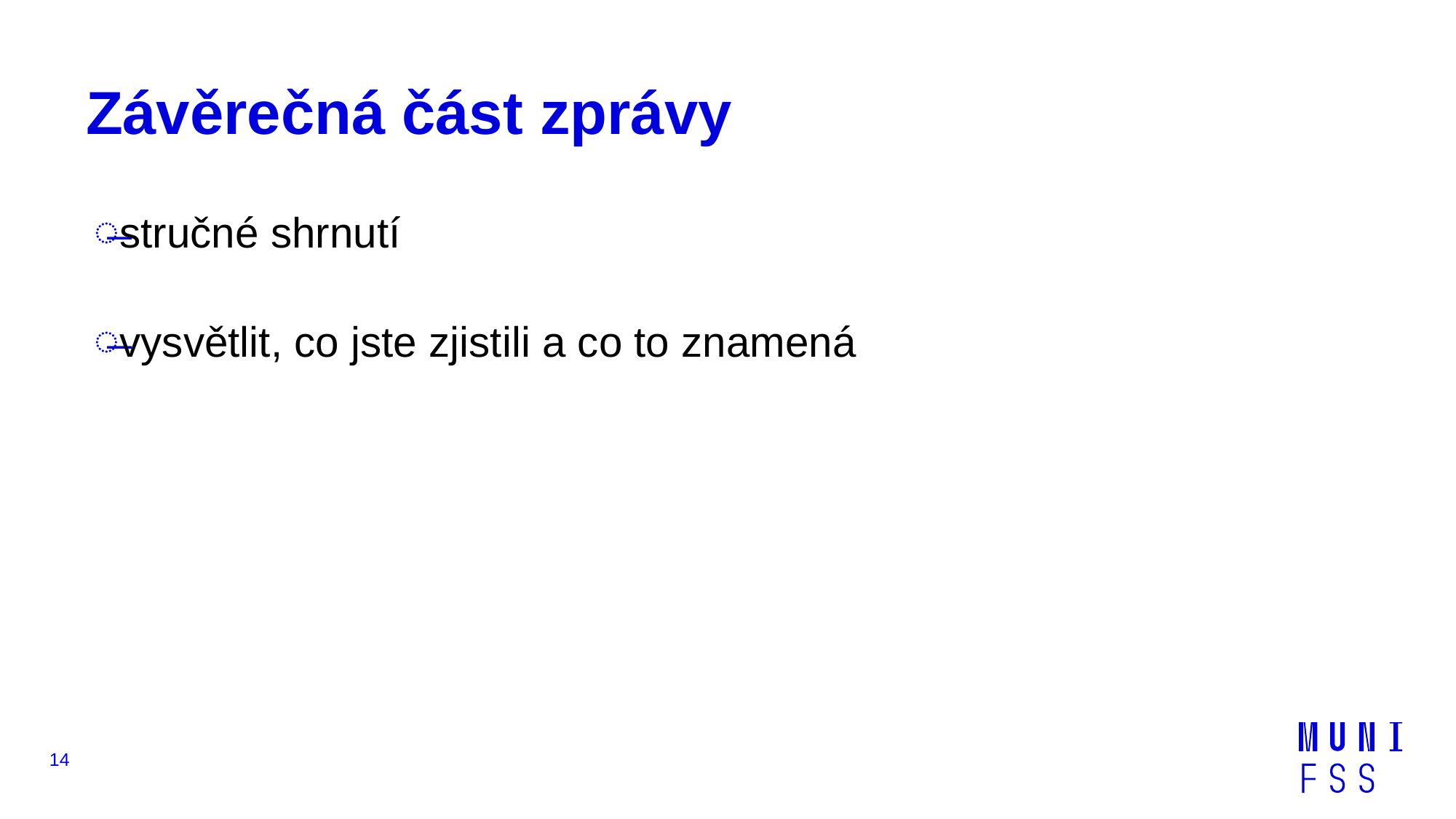

# Závěrečná část zprávy
stručné shrnutí

vysvětlit, co jste zjistili a co to znamená
14